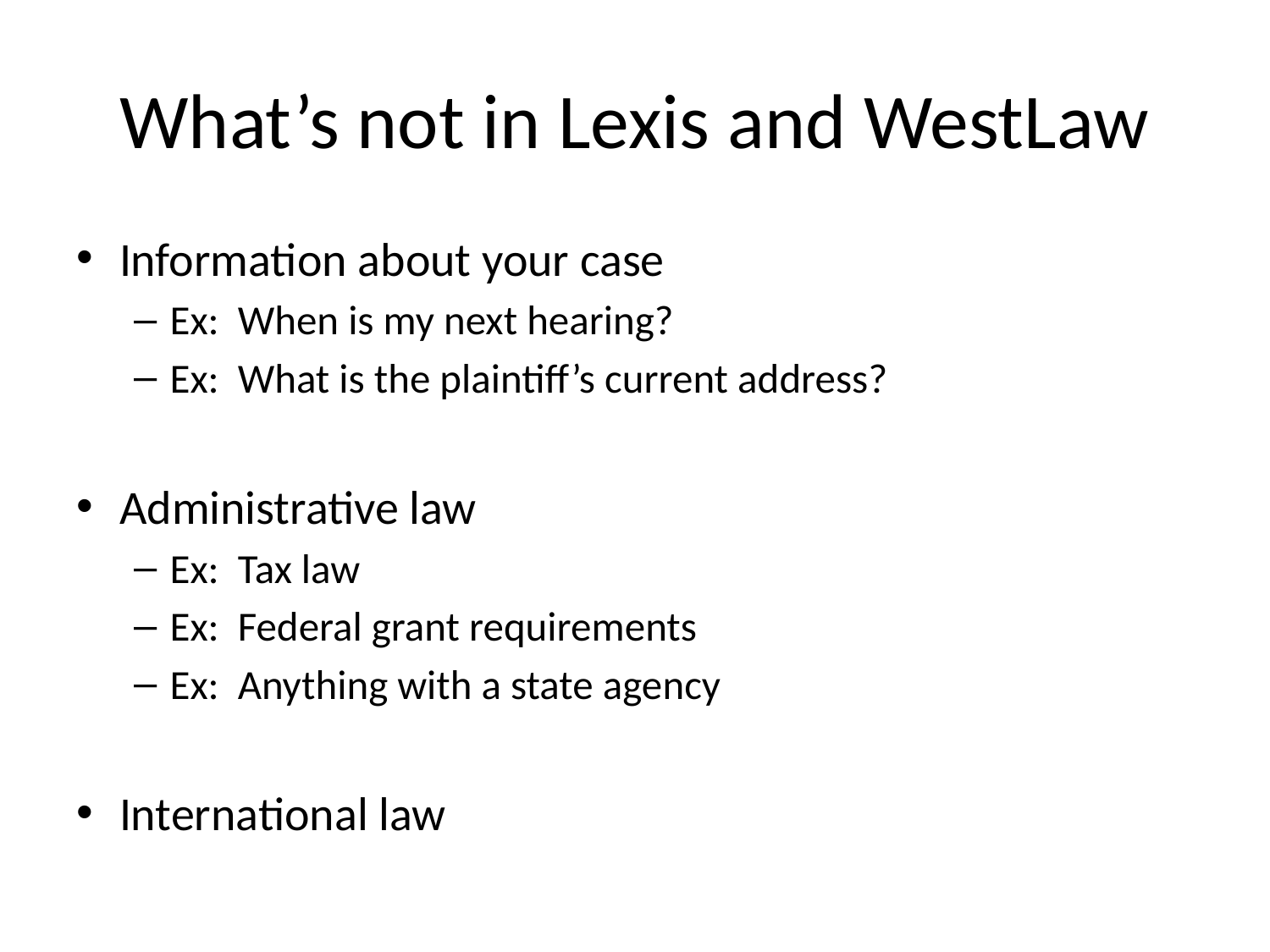

# What’s not in Lexis and WestLaw
Information about your case
Ex:  When is my next hearing?
Ex:  What is the plaintiff’s current address?

Administrative law
Ex:  Tax law
Ex:  Federal grant requirements
Ex:  Anything with a state agency

International law